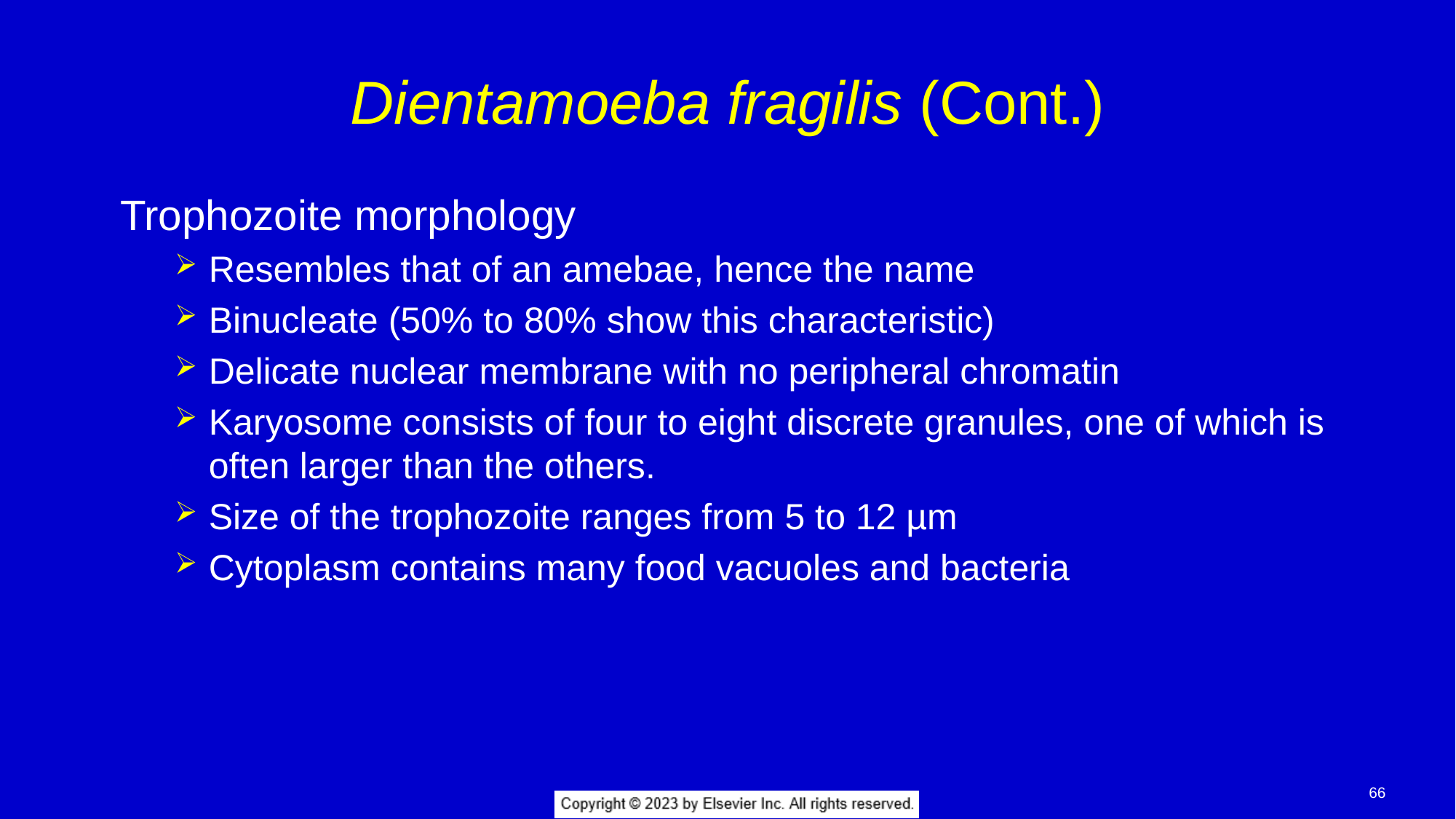

# Dientamoeba fragilis (Cont.)
Trophozoite morphology
Resembles that of an amebae, hence the name
Binucleate (50% to 80% show this characteristic)
Delicate nuclear membrane with no peripheral chromatin
Karyosome consists of four to eight discrete granules, one of which is often larger than the others.
Size of the trophozoite ranges from 5 to 12 µm
Cytoplasm contains many food vacuoles and bacteria